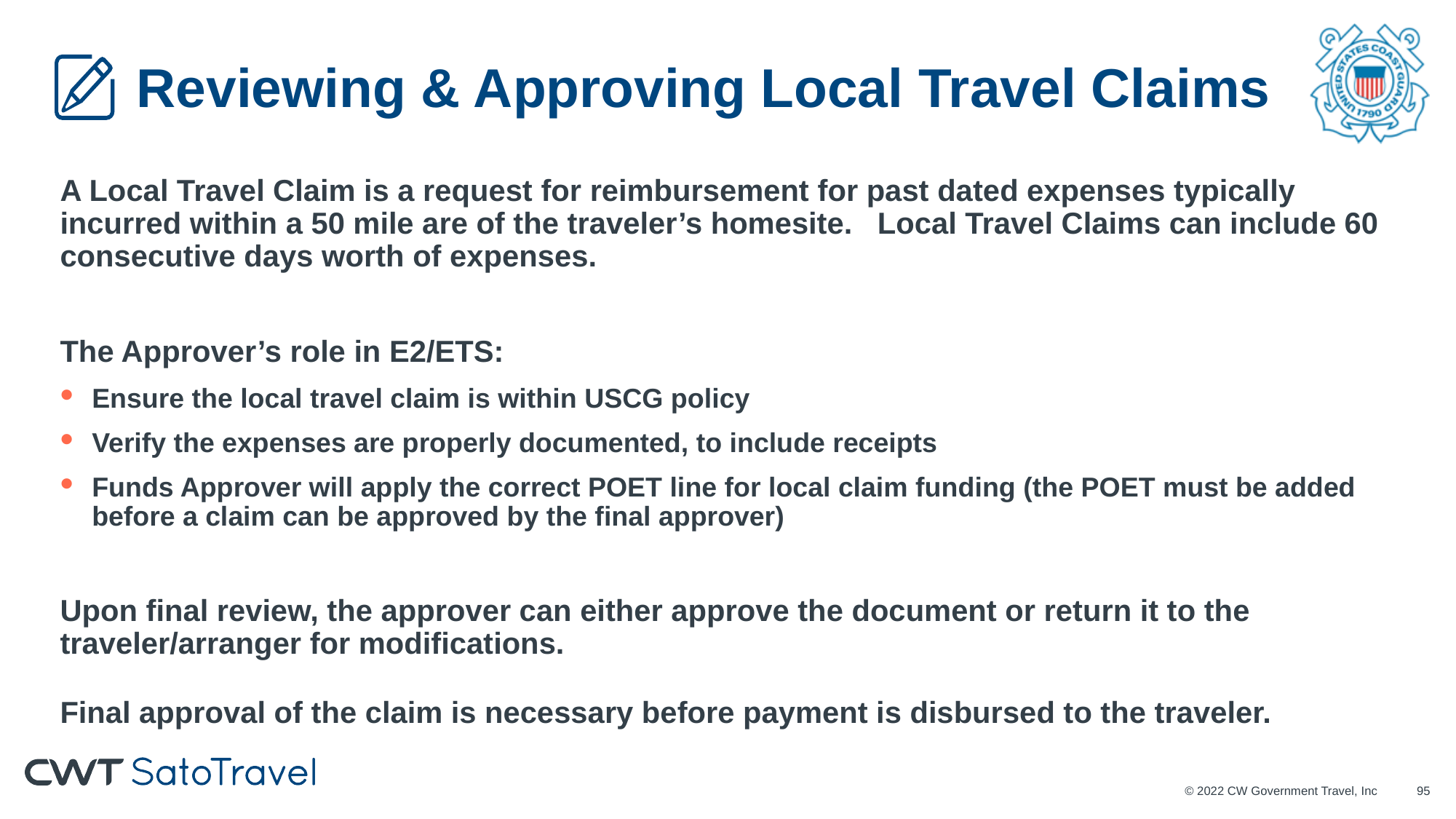

# Reviewing & Approving Local Travel Claims
A Local Travel Claim is a request for reimbursement for past dated expenses typically incurred within a 50 mile are of the traveler’s homesite.   Local Travel Claims can include 60 consecutive days worth of expenses.

The Approver’s role in E2/ETS:
Ensure the local travel claim is within USCG policy
Verify the expenses are properly documented, to include receipts
Funds Approver will apply the correct POET line for local claim funding (the POET must be added before a claim can be approved by the final approver)

Upon final review, the approver can either approve the document or return it to the traveler/arranger for modifications.
Final approval of the claim is necessary before payment is disbursed to the traveler.
© 2022 CW Government Travel, Inc
95